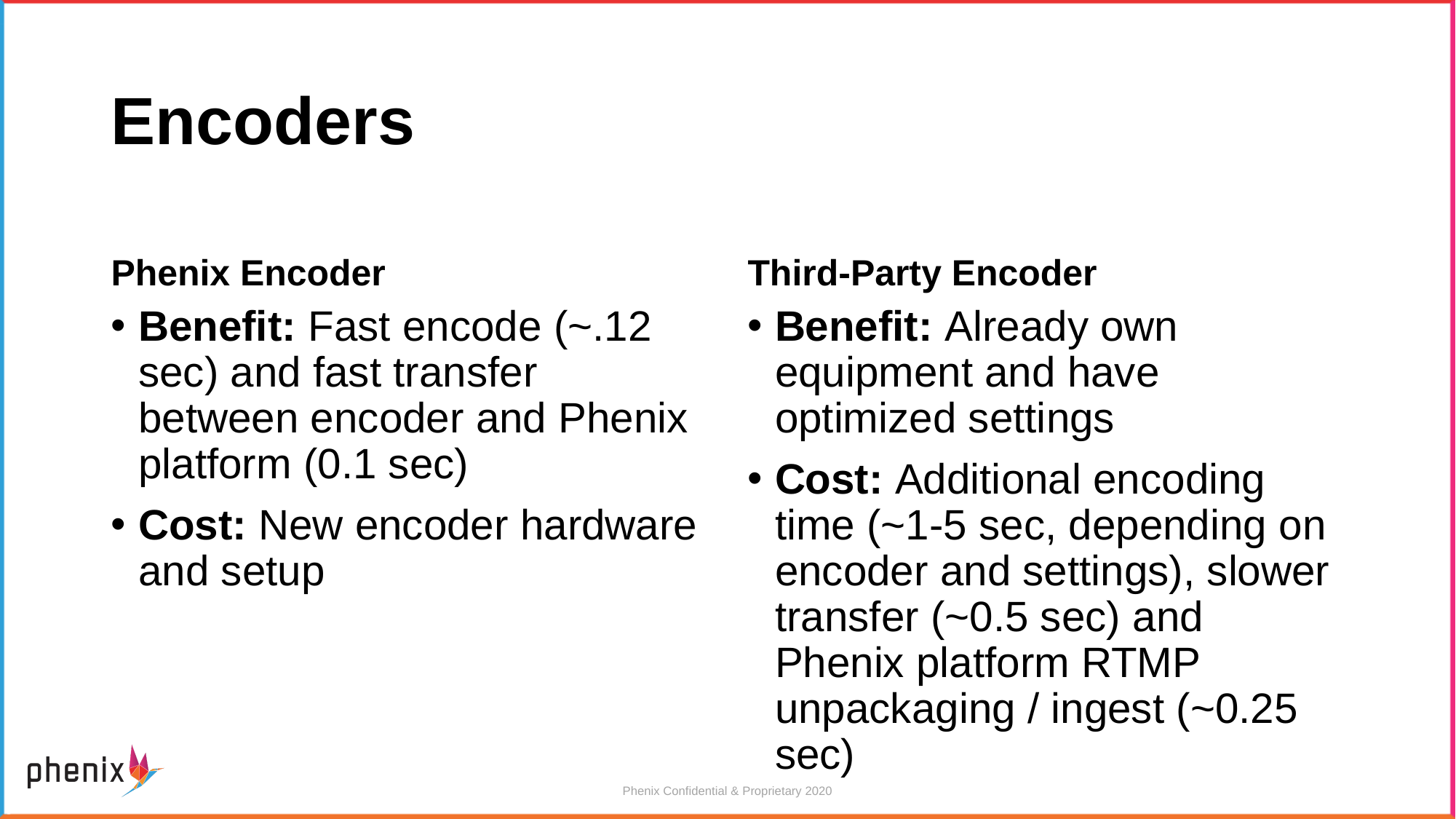

# Encoders
Phenix Encoder
Third-Party Encoder
Benefit: Fast encode (~.12 sec) and fast transfer between encoder and Phenix platform (0.1 sec)
Cost: New encoder hardware and setup
Benefit: Already own equipment and have optimized settings
Cost: Additional encoding time (~1-5 sec, depending on encoder and settings), slower transfer (~0.5 sec) and Phenix platform RTMP unpackaging / ingest (~0.25 sec)